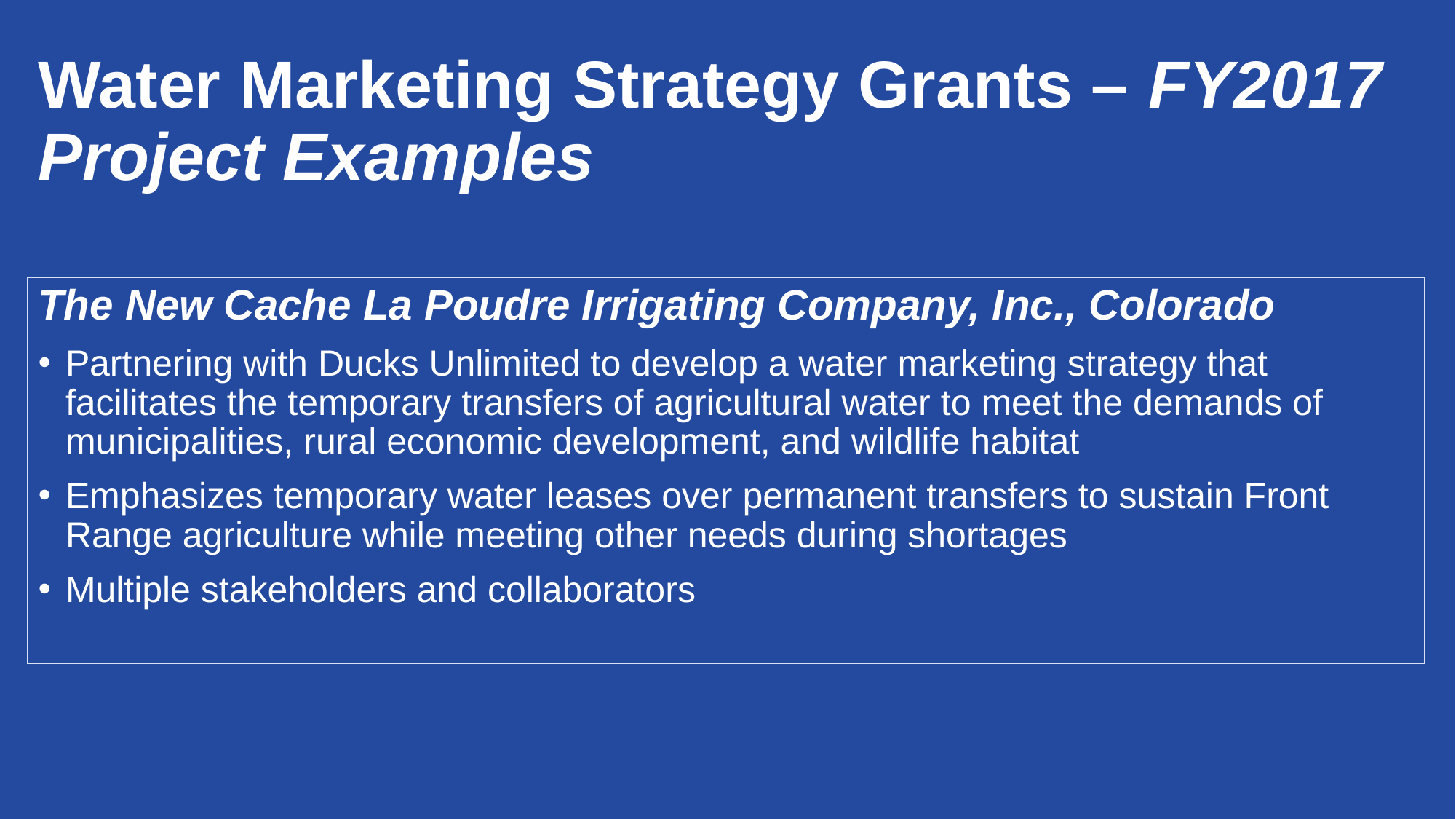

# Water Marketing Strategy Grants – FY2017 Project Examples
The New Cache La Poudre Irrigating Company, Inc., Colorado
Partnering with Ducks Unlimited to develop a water marketing strategy that facilitates the temporary transfers of agricultural water to meet the demands of municipalities, rural economic development, and wildlife habitat
Emphasizes temporary water leases over permanent transfers to sustain Front Range agriculture while meeting other needs during shortages
Multiple stakeholders and collaborators